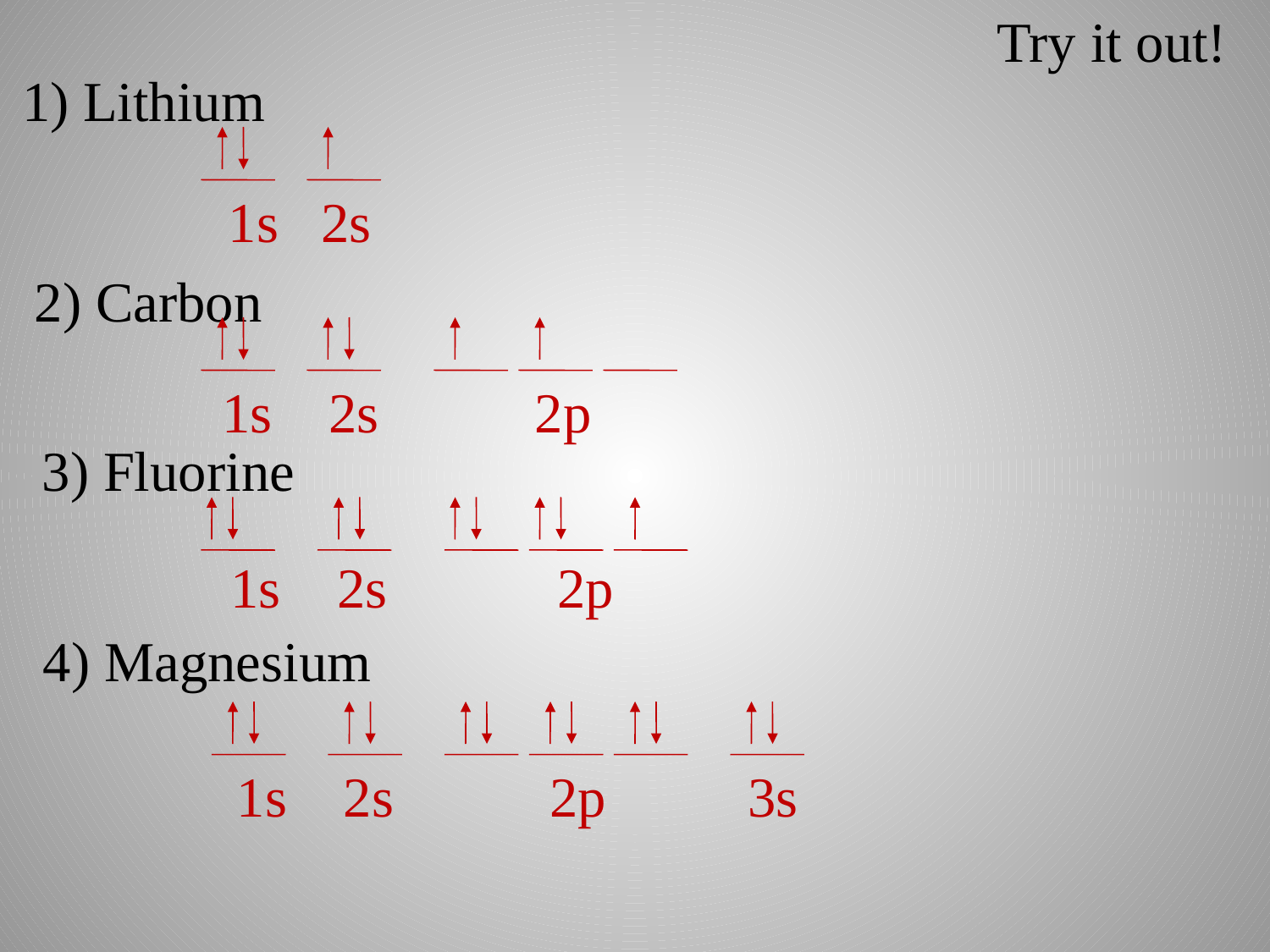

Try it out!
1) Lithium

 1s   2s

2) Carbon

1s    2s           2p

3) Fluorine

1s    2s            2p

4) Magnesium

 1s    2s           2p          3s